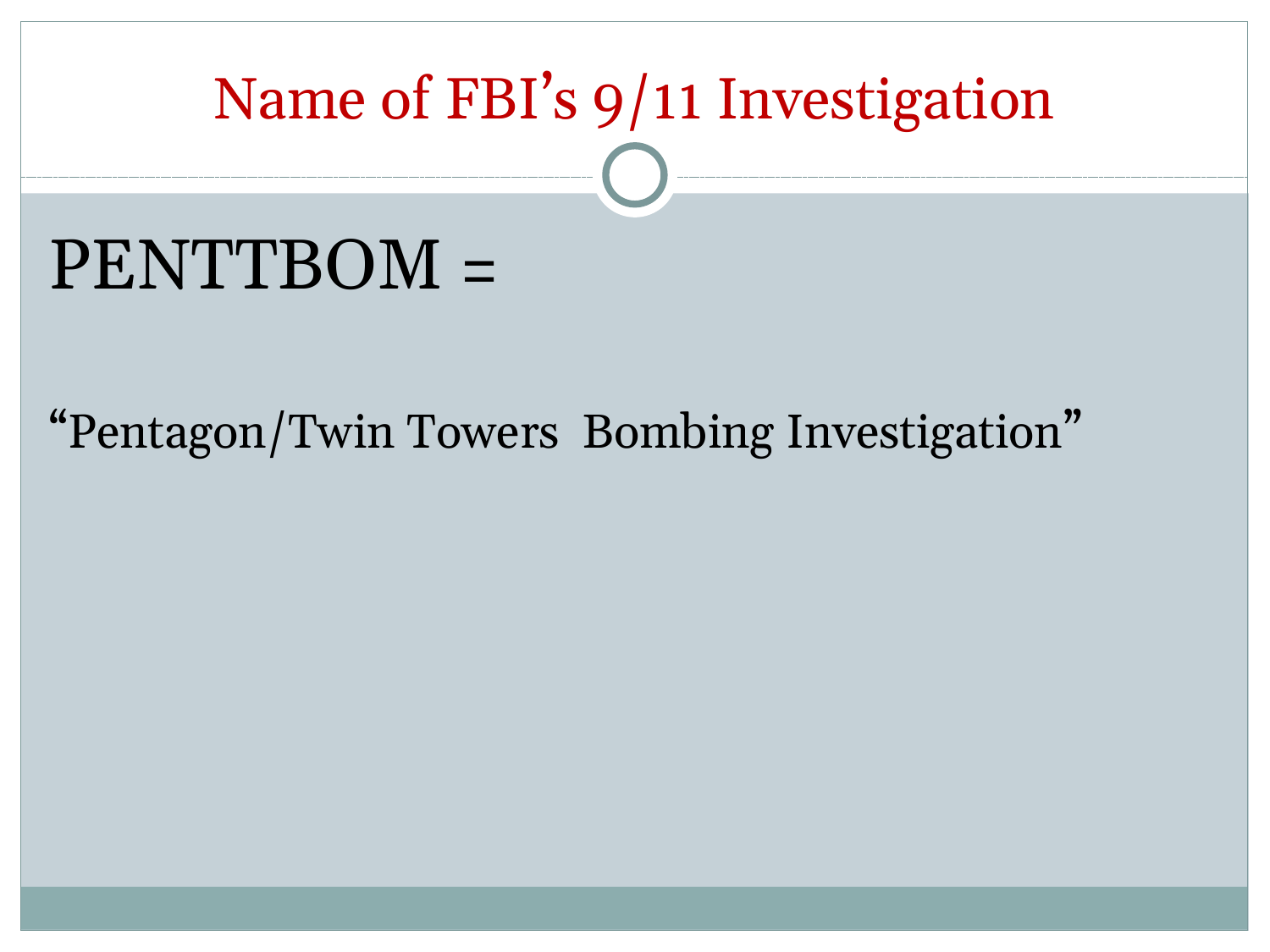

# Name of FBI’s 9/11 Investigation
PENTTBOM =

“Pentagon/Twin Towers  Bombing Investigation”